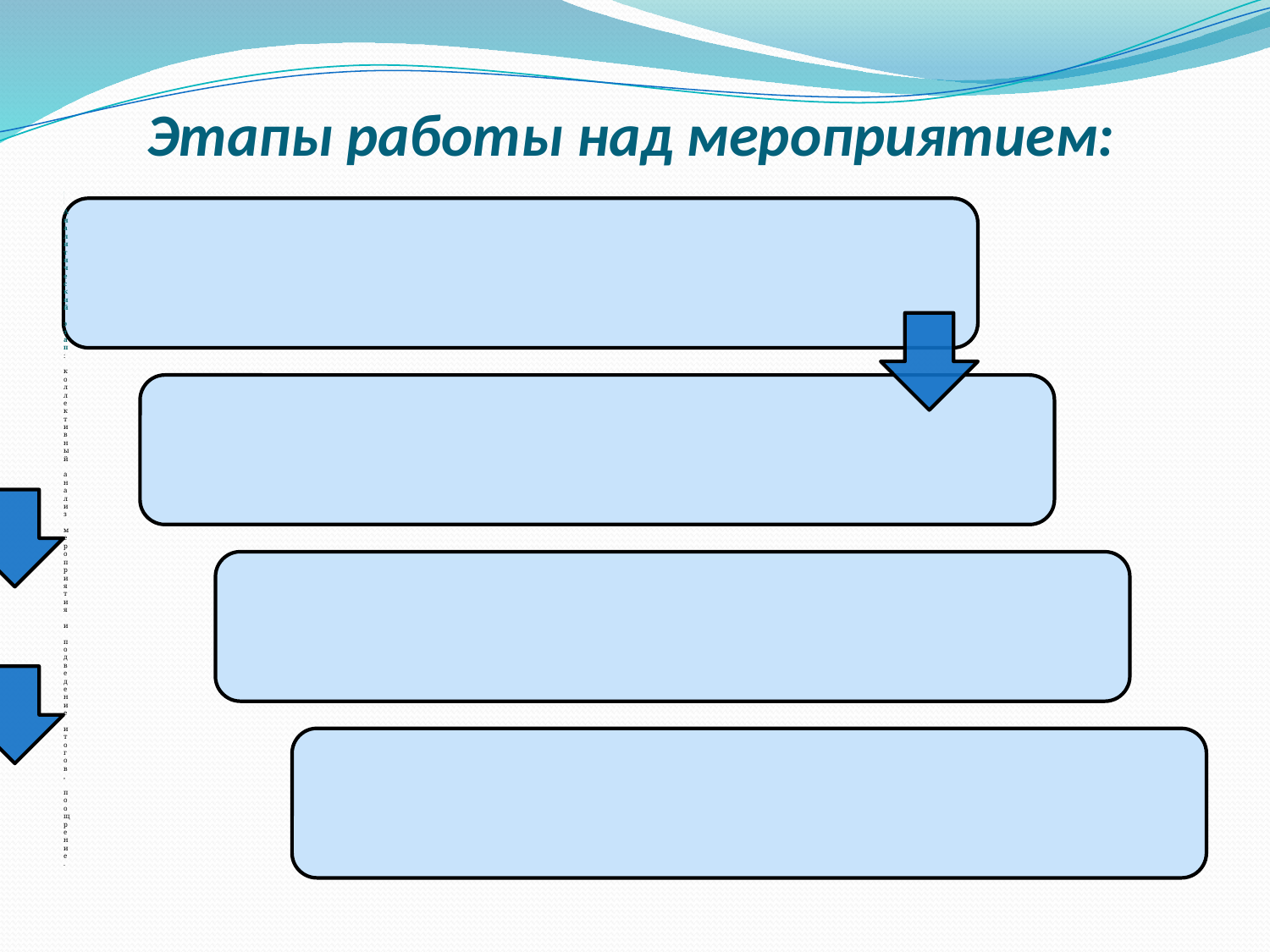

# Этапы работы над мероприятием:
Основной этап: проведение мероприятия.
Аналитический этап: коллективный анализ мероприятия и подведение итогов, поощрение.